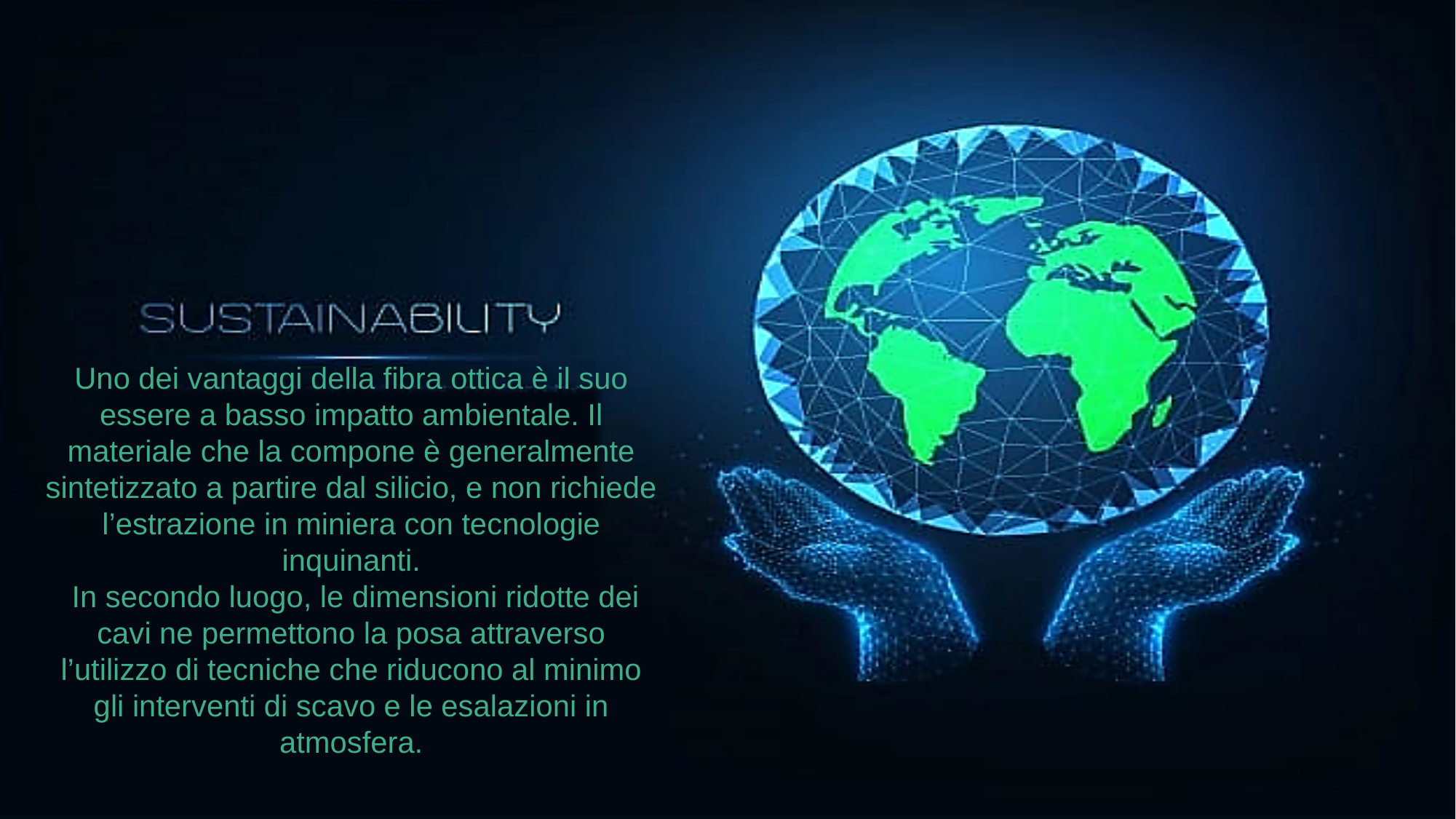

Uno dei vantaggi della fibra ottica è il suo essere a basso impatto ambientale. Il materiale che la compone è generalmente sintetizzato a partire dal silicio, e non richiede l’estrazione in miniera con tecnologie inquinanti.
 In secondo luogo, le dimensioni ridotte dei cavi ne permettono la posa attraverso l’utilizzo di tecniche che riducono al minimo gli interventi di scavo e le esalazioni in atmosfera.